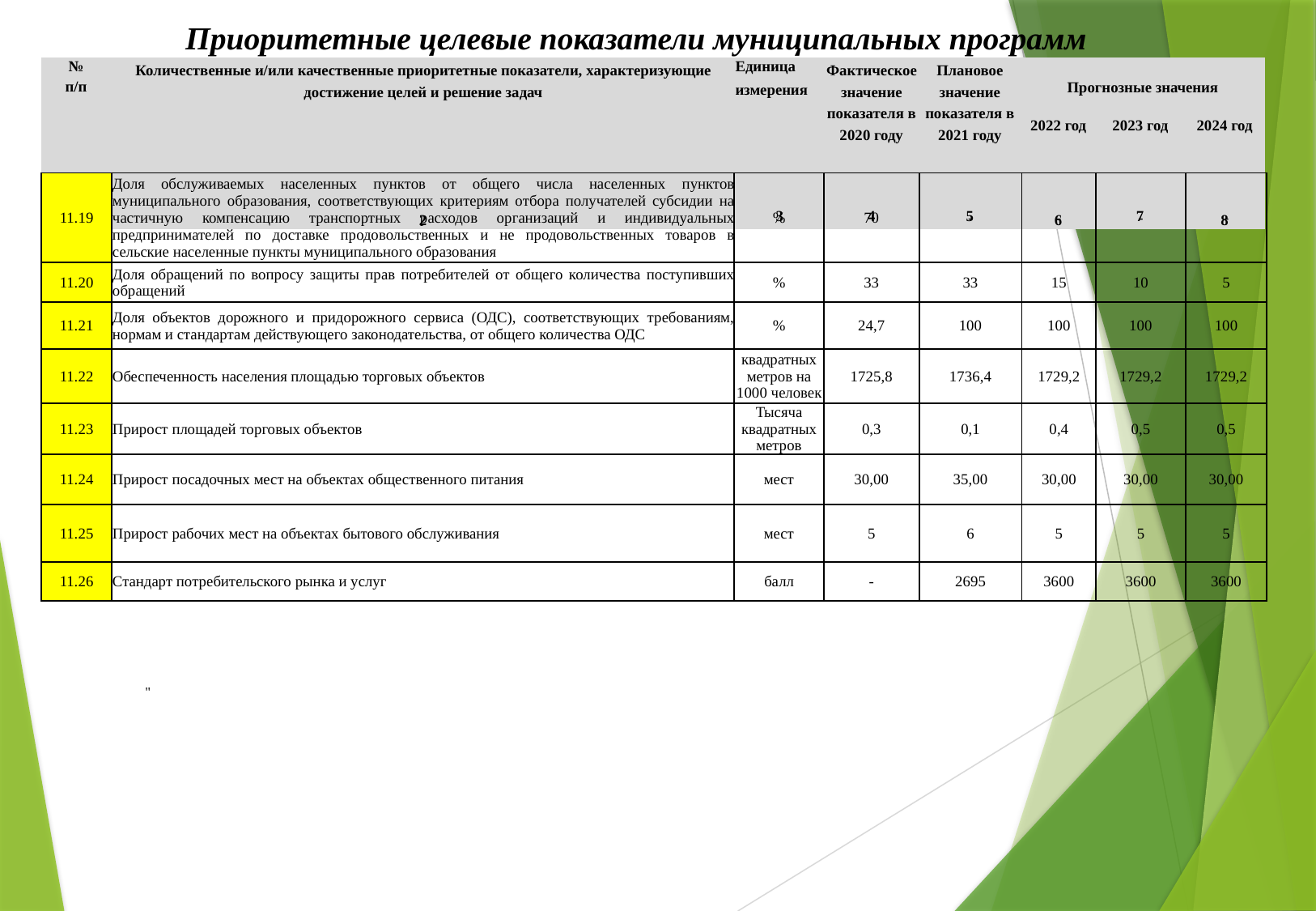

Приоритетные целевые показатели муниципальных программ
| № п/п | Количественные и/или качественные приоритетные показатели, характеризующие достижение целей и решение задач | Единица измерения | Фактическое значение показателя в 2020 году | Плановое значение показателя в 2021 году | Прогнозные значения |  |  |
| --- | --- | --- | --- | --- | --- | --- | --- |
|  |  |  |  |  | 2022 год | 2023 год | 2024 год |
| 1 | 2 | 3 | 4 | 5 | 6 | 7 | 8 |
| 11.19 | Доля обслуживаемых населенных пунктов от общего числа населенных пунктов муниципального образования, соответствующих критериям отбора получателей субсидии на частичную компенсацию транспортных расходов организаций и индивидуальных предпринимателей по доставке продовольственных и не продовольственных товаров в сельские населенные пункты муниципального образования | % | 70 | - | - | - | - |
| --- | --- | --- | --- | --- | --- | --- | --- |
| 11.20 | Доля обращений по вопросу защиты прав потребителей от общего количества поступивших обращений | % | 33 | 33 | 15 | 10 | 5 |
| 11.21 | Доля объектов дорожного и придорожного сервиса (ОДС), соответствующих требованиям, нормам и стандартам действующего законодательства, от общего количества ОДС | % | 24,7 | 100 | 100 | 100 | 100 |
| 11.22 | Обеспеченность населения площадью торговых объектов | квадратных метров на 1000 человек | 1725,8 | 1736,4 | 1729,2 | 1729,2 | 1729,2 |
| 11.23 | Прирост площадей торговых объектов | Тысяча квадратных метров | 0,3 | 0,1 | 0,4 | 0,5 | 0,5 |
| 11.24 | Прирост посадочных мест на объектах общественного питания | мест | 30,00 | 35,00 | 30,00 | 30,00 | 30,00 |
| 11.25 | Прирост рабочих мест на объектах бытового обслуживания | мест | 5 | 6 | 5 | 5 | 5 |
| 11.26 | Стандарт потребительского рынка и услуг | балл | - | 2695 | 3600 | 3600 | 3600 |
"